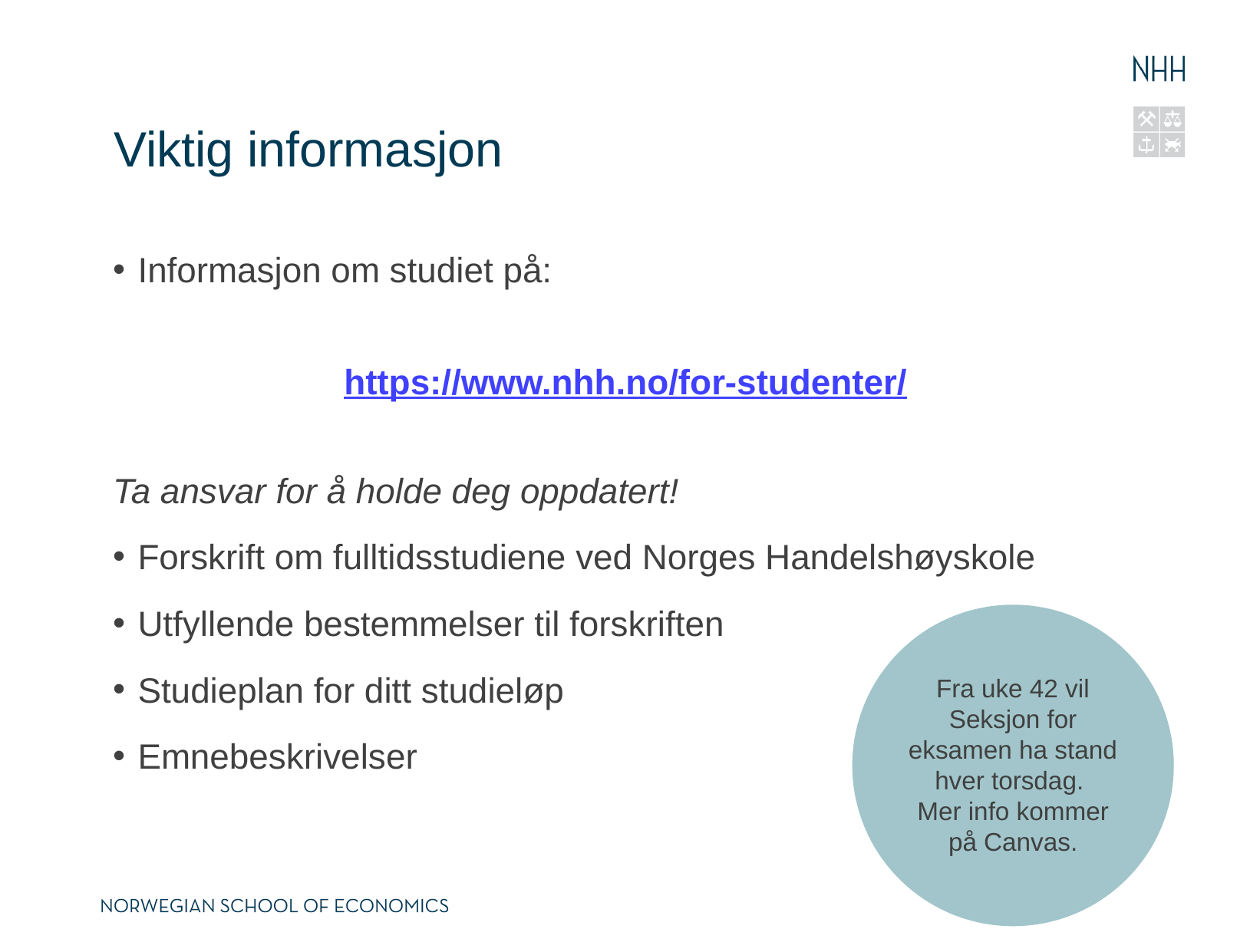

# Viktig informasjon
Informasjon om studiet på:

https://www.nhh.no/for-studenter/
Ta ansvar for å holde deg oppdatert!
Forskrift om fulltidsstudiene ved Norges Handelshøyskole
Utfyllende bestemmelser til forskriften
Studieplan for ditt studieløp
Emnebeskrivelser

Fra uke 42 vil Seksjon for eksamen ha stand hver torsdag.
Mer info kommer på Canvas.